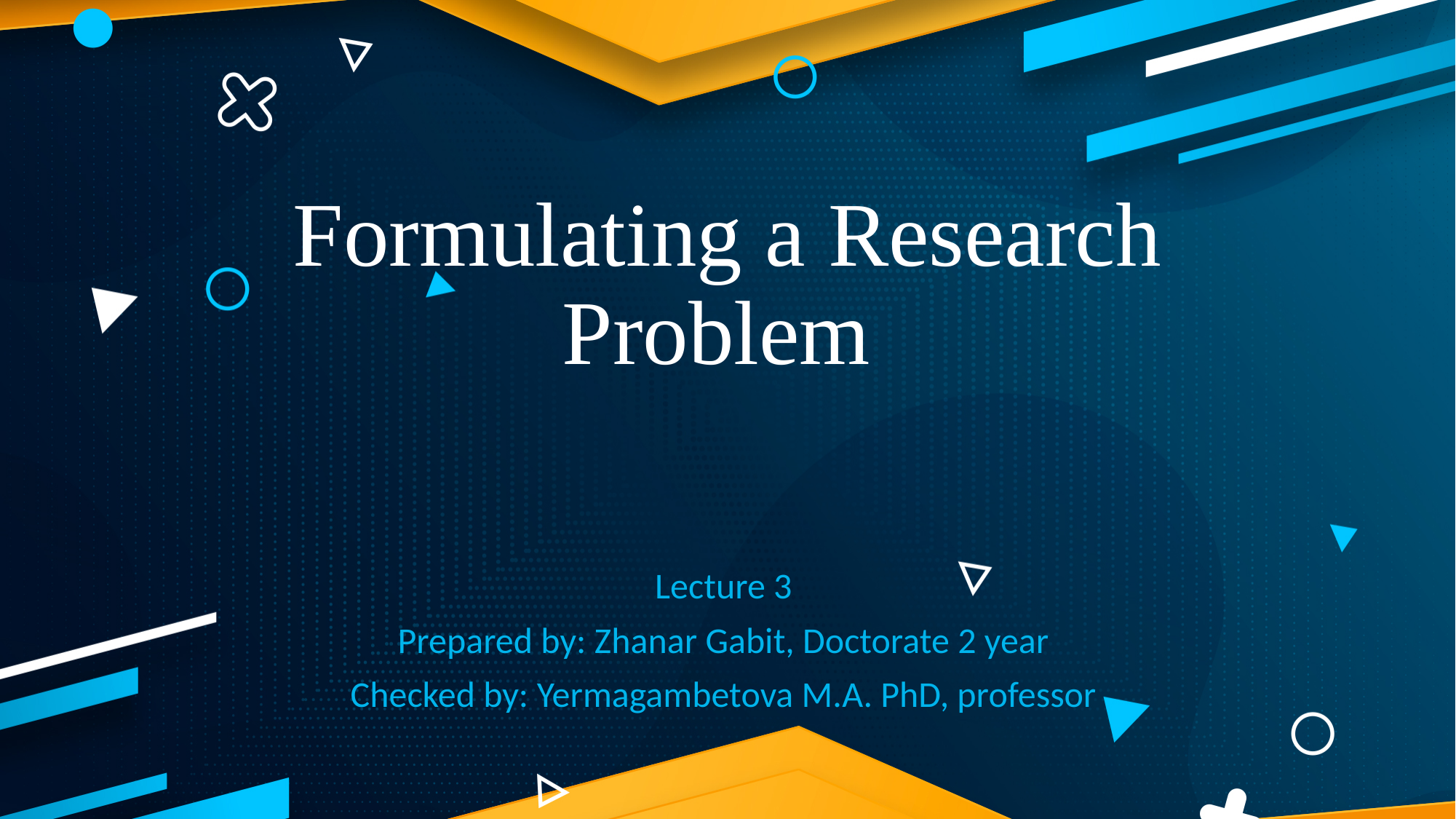

# Formulating a Research Problem
Lecture 3
Prepared by: Zhanar Gabit, Doctorate 2 year
Checked by: Yermagambetova M.A. PhD, professor